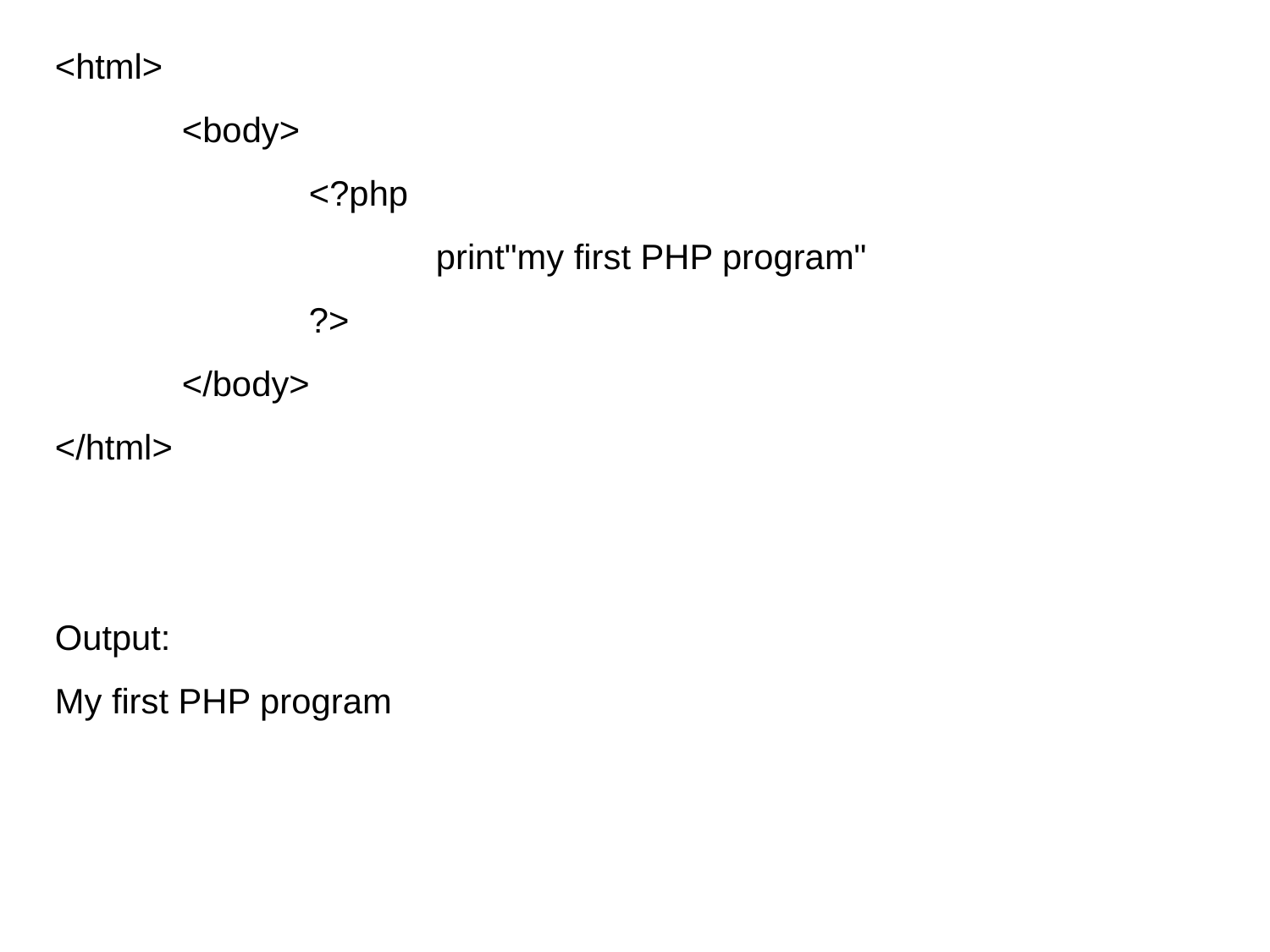

<html>
	<body>
		<?php
			print"my first PHP program"
		?>
	</body>
</html>

Output:
My first PHP program